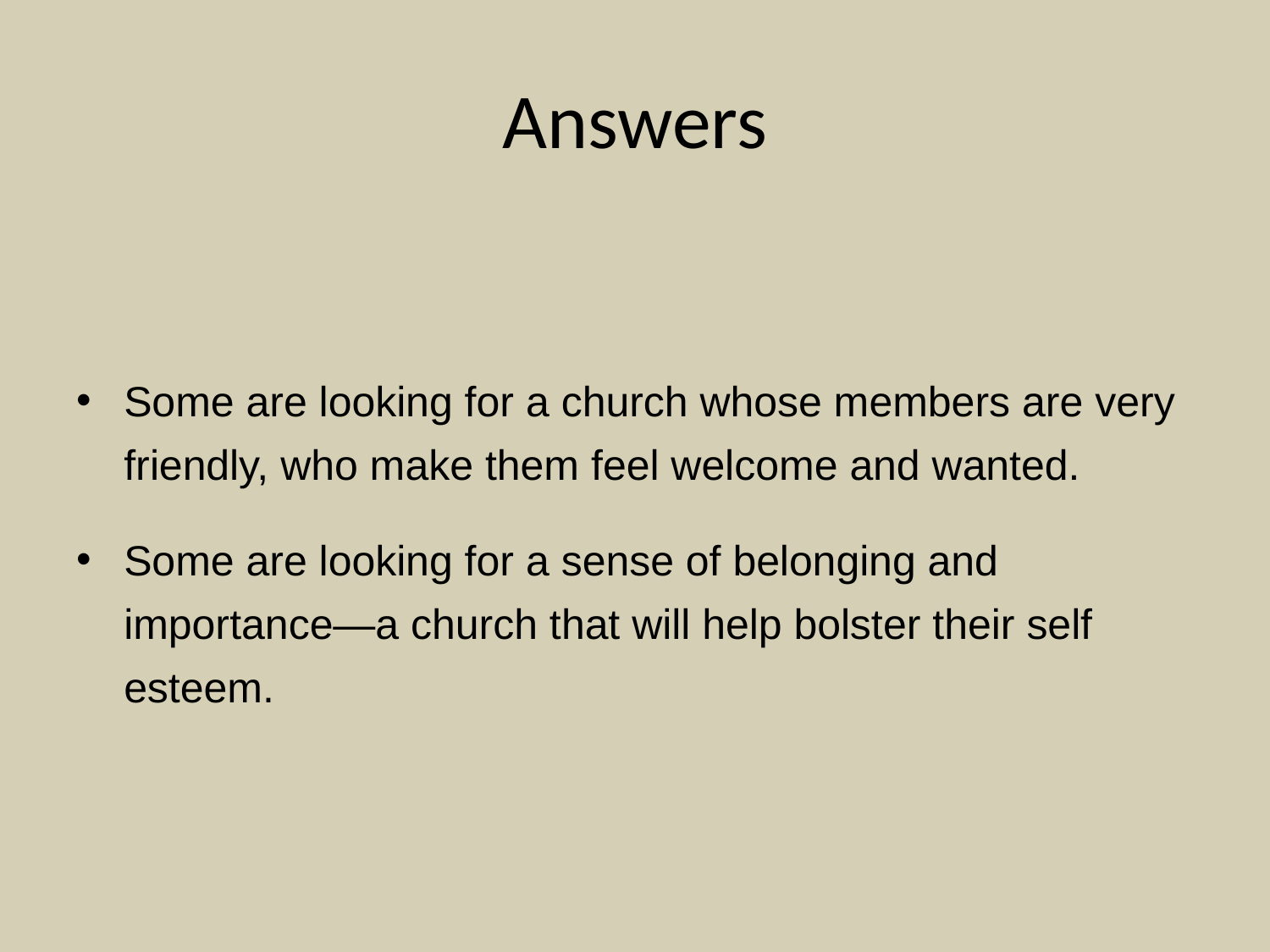

# Answers
Some are looking for a church whose members are very friendly, who make them feel welcome and wanted.
Some are looking for a sense of belonging and importance—a church that will help bolster their self esteem.